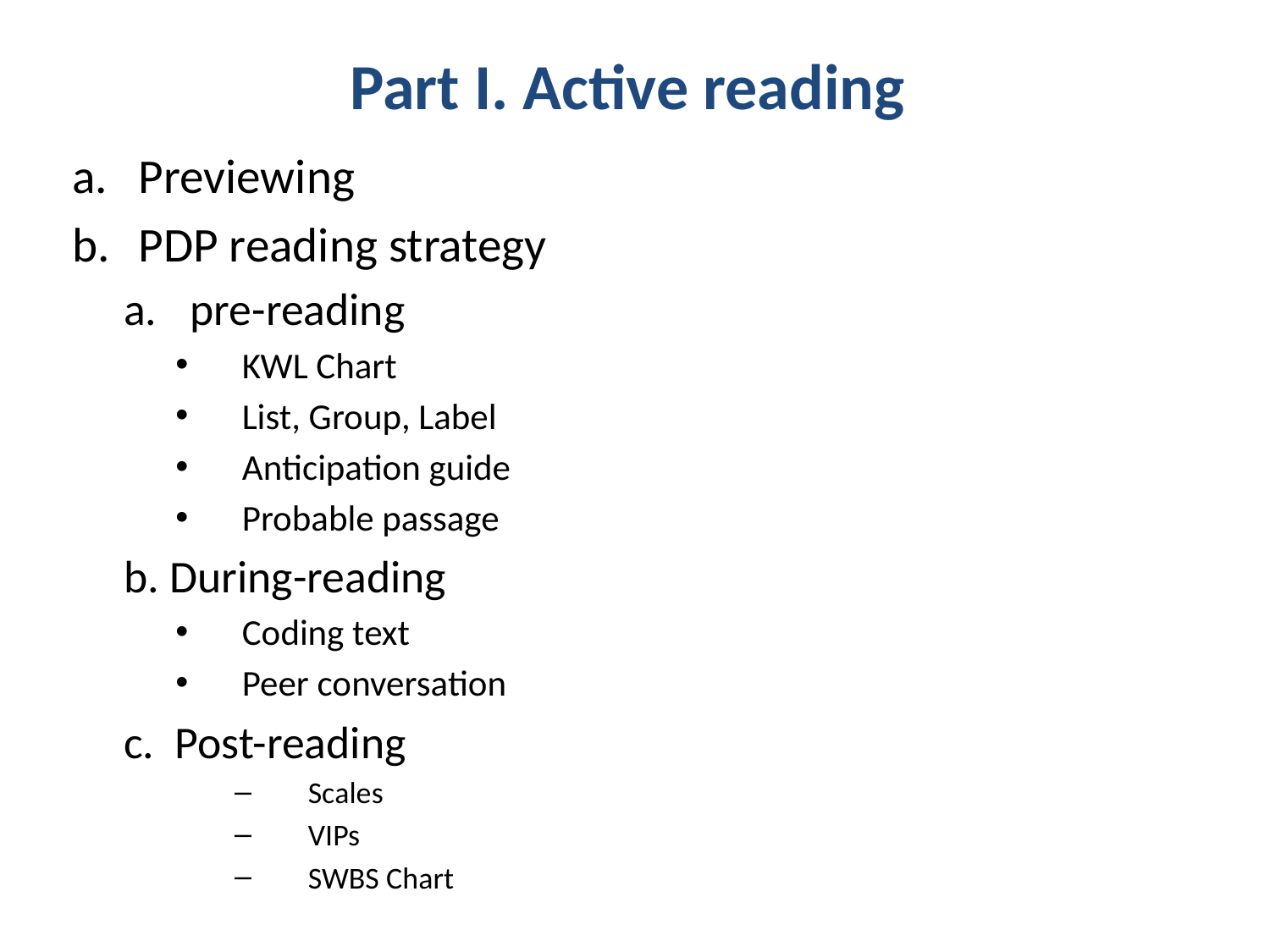

# Part I. Active reading
Previewing
PDP reading strategy
pre-reading
KWL Chart
List, Group, Label
Anticipation guide
Probable passage
     b. During-reading
Coding text
Peer conversation
c.  Post-reading
 Scales
 VIPs
 SWBS Chart